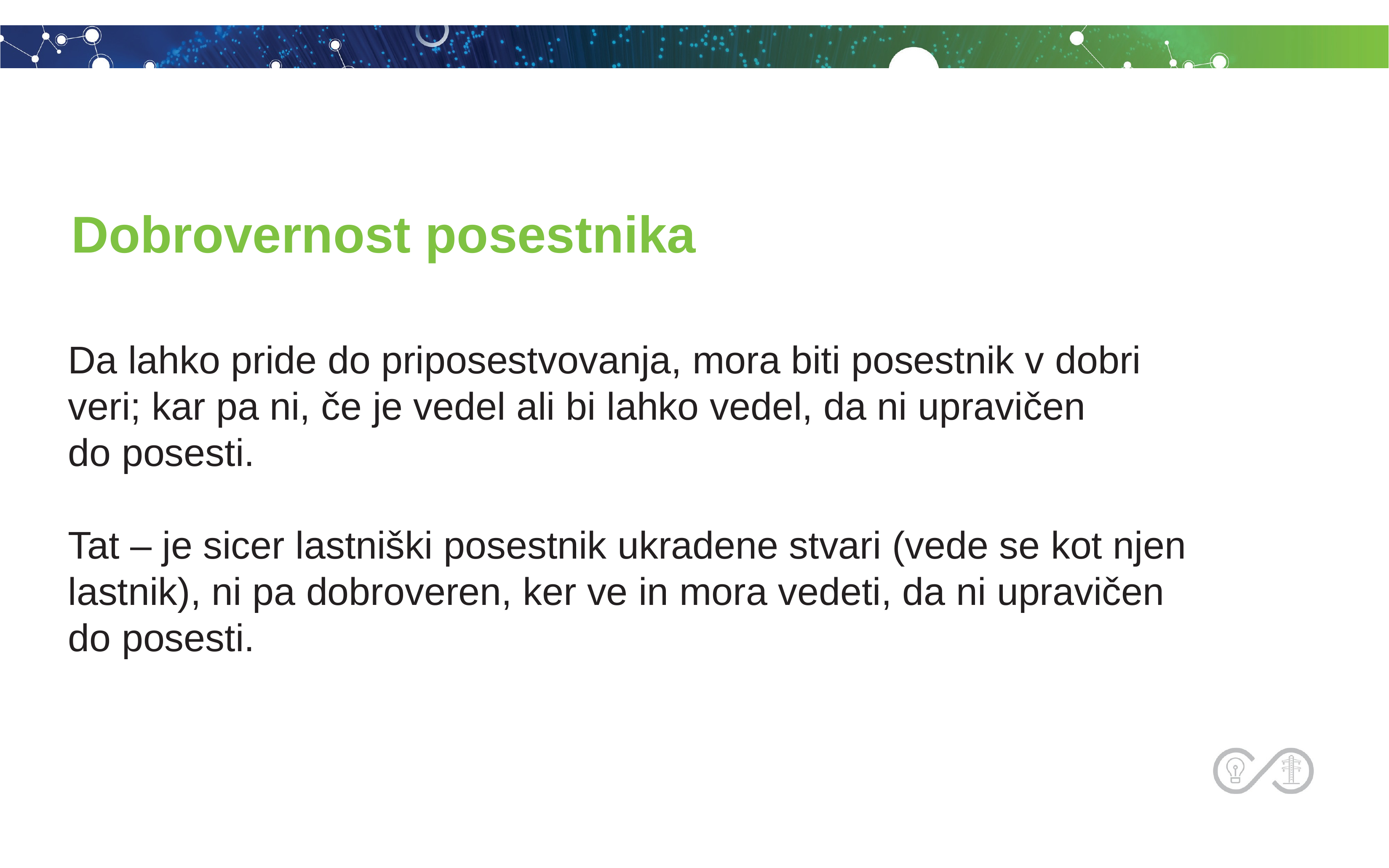

# Dobrovernost posestnika

Da lahko pride do priposestvovanja, mora biti posestnik v dobri
veri; kar pa ni, če je vedel ali bi lahko vedel, da ni upravičen
do posesti.

Tat – je sicer lastniški posestnik ukradene stvari (vede se kot njen
lastnik), ni pa dobroveren, ker ve in mora vedeti, da ni upravičen
do posesti.